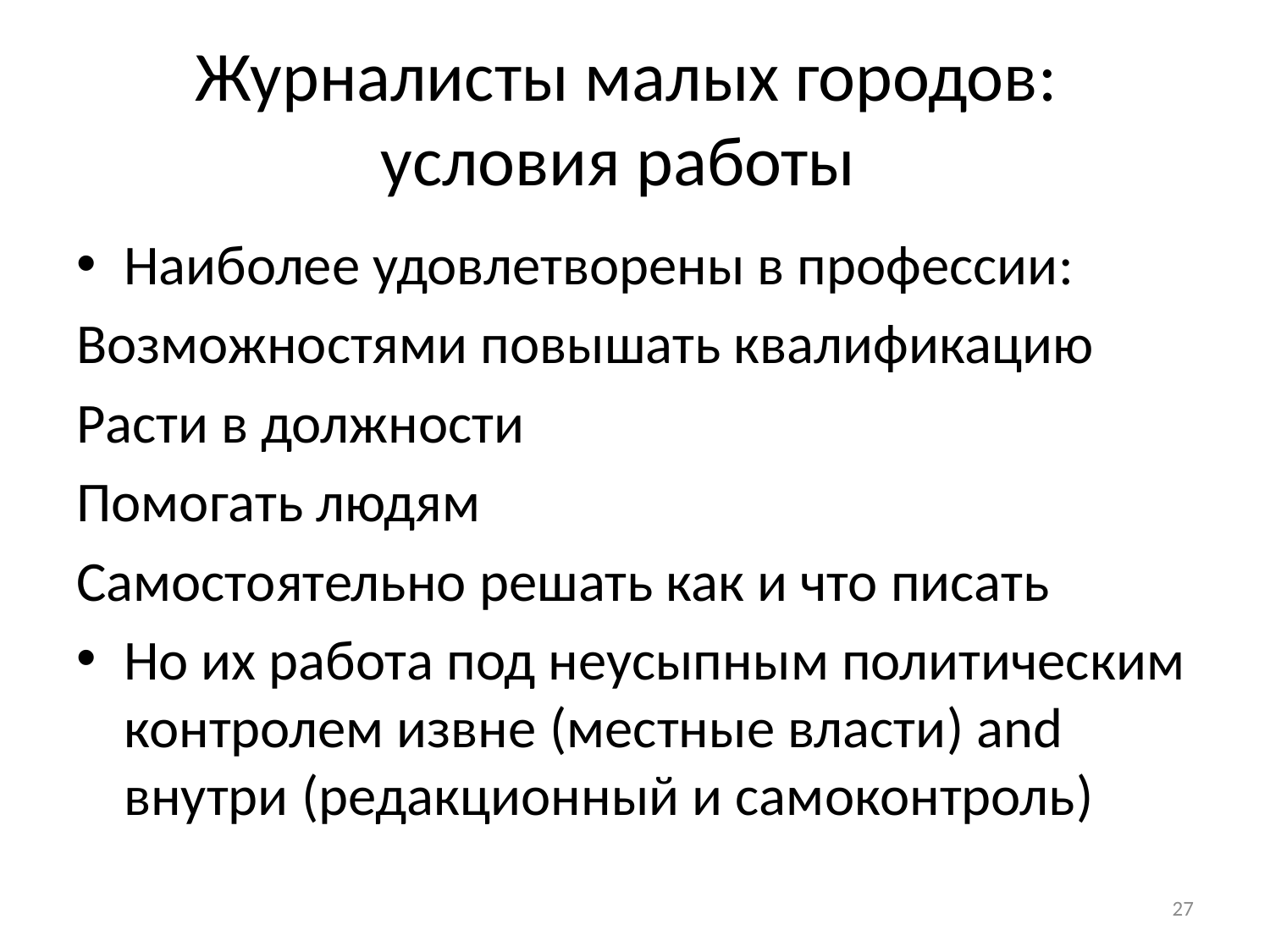

# Журналисты малых городов: условия работы
Наиболее удовлетворены в профессии:
Возможностями повышать квалификацию
Расти в должности
Помогать людям
Самостоятельно решать как и что писать
Но их работа под неусыпным политическим контролем извне (местные власти) and внутри (редакционный и самоконтроль)

27